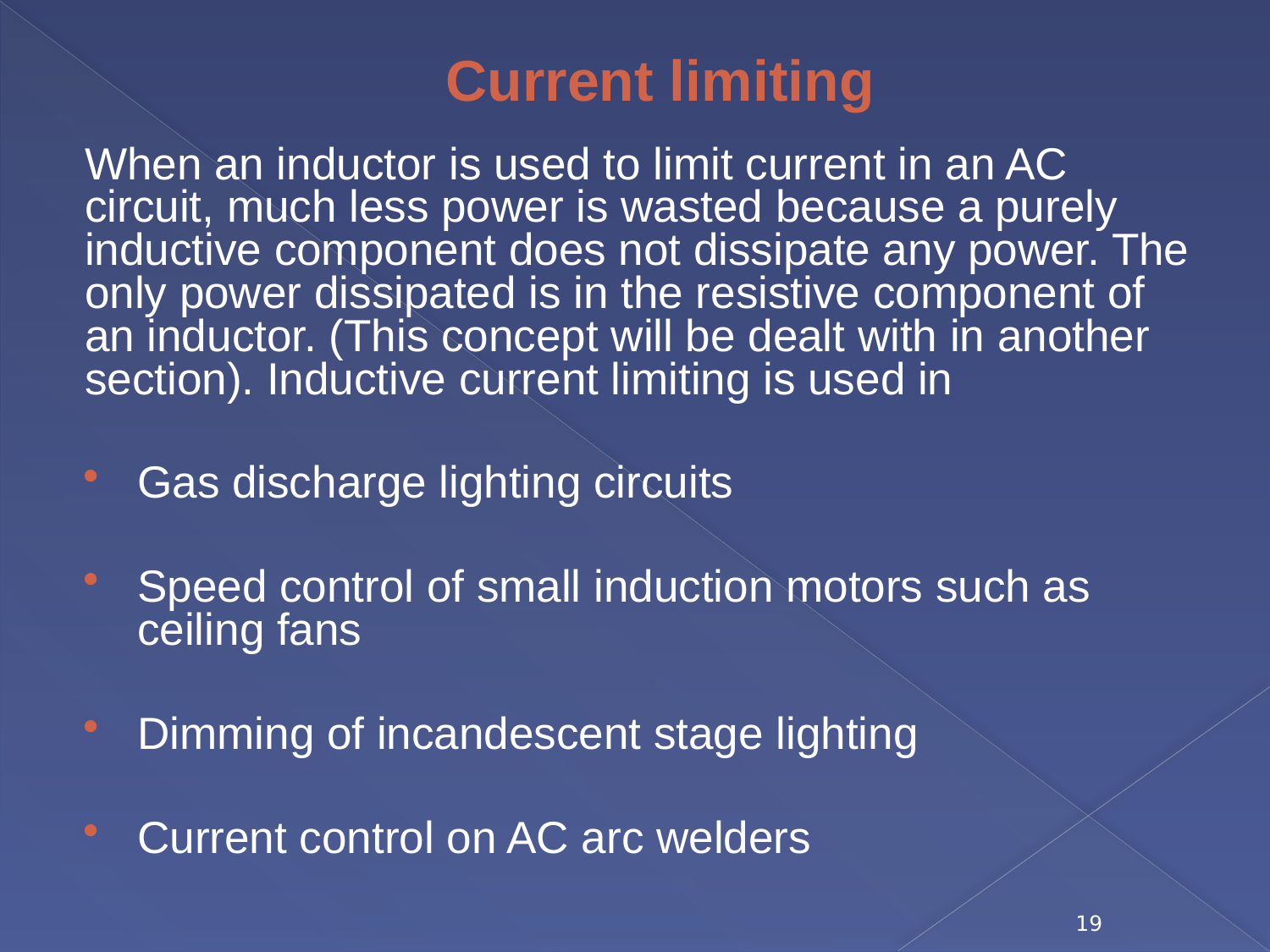

# Current limiting
When an inductor is used to limit current in an AC circuit, much less power is wasted because a purely inductive component does not dissipate any power. The only power dissipated is in the resistive component of an inductor. (This concept will be dealt with in another section). Inductive current limiting is used in

Gas discharge lighting circuits

Speed control of small induction motors such as ceiling fans

Dimming of incandescent stage lighting

Current control on AC arc welders
19